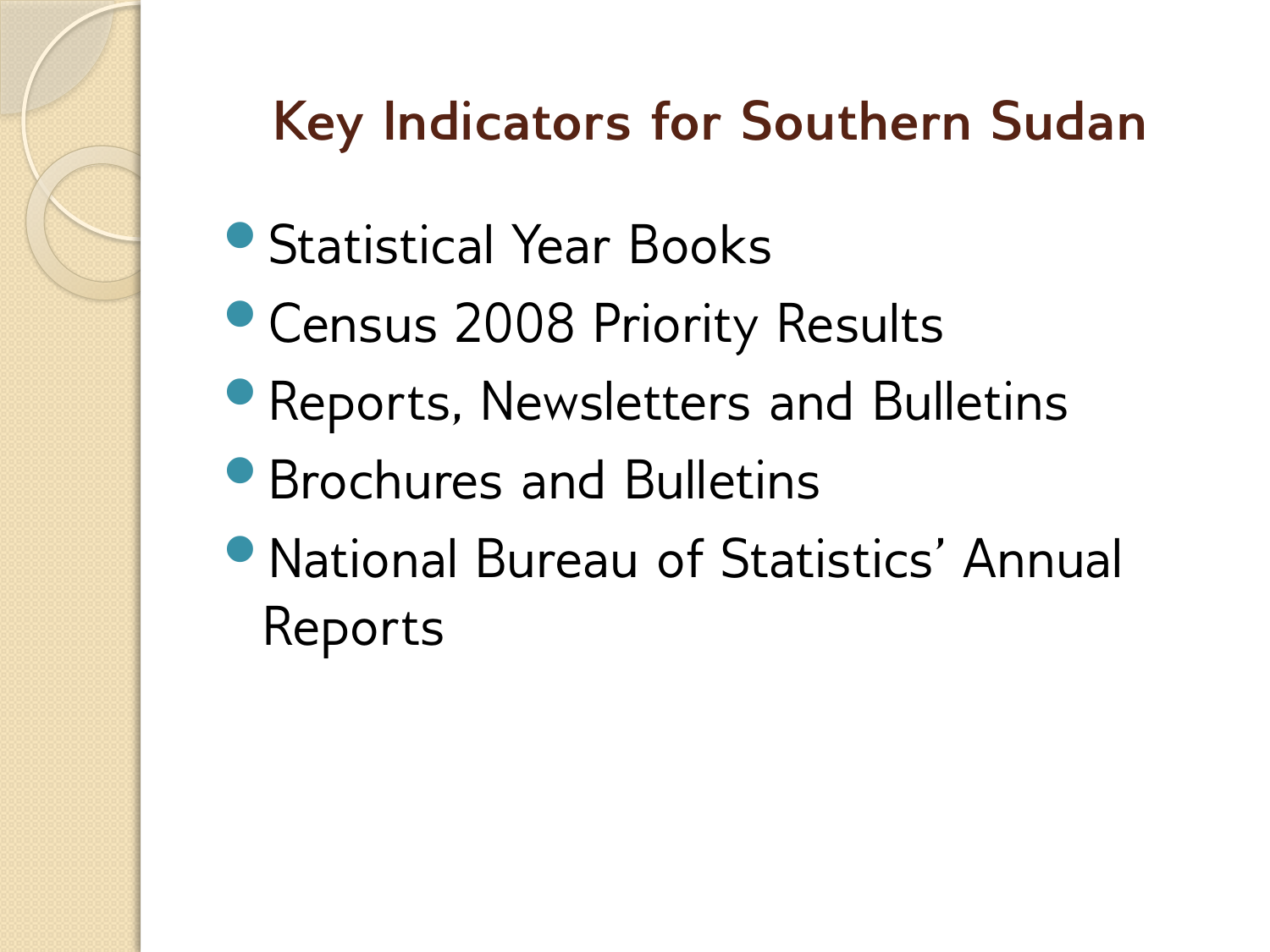

# Key Indicators for Southern Sudan
Statistical Year Books
Census 2008 Priority Results
Reports, Newsletters and Bulletins
Brochures and Bulletins
National Bureau of Statistics’ Annual Reports